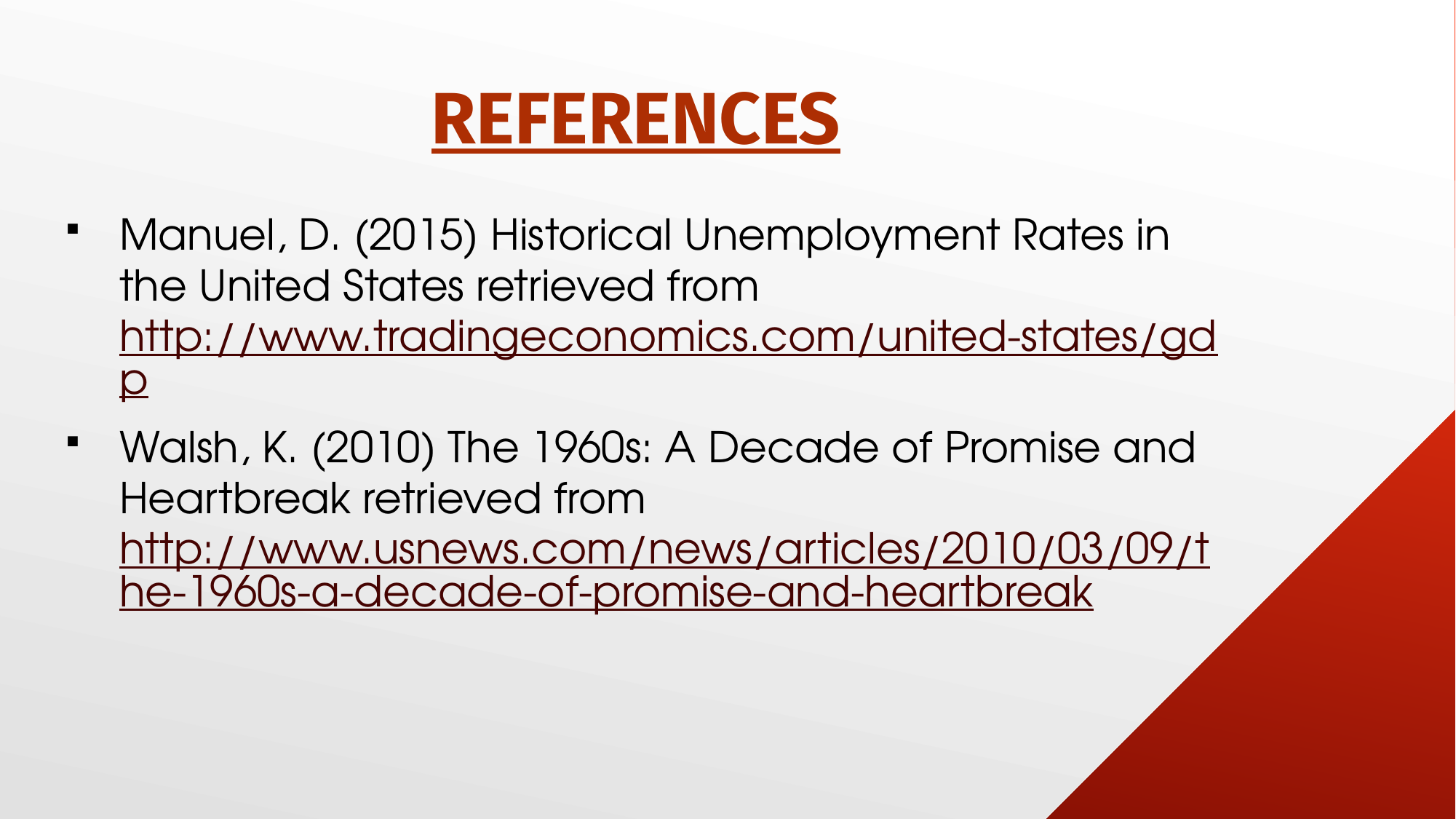

# References
Manuel, D. (2015) Historical Unemployment Rates in the United States retrieved from http://www.tradingeconomics.com/united-states/gdp
Walsh, K. (2010) The 1960s: A Decade of Promise and Heartbreak retrieved from http://www.usnews.com/news/articles/2010/03/09/the-1960s-a-decade-of-promise-and-heartbreak